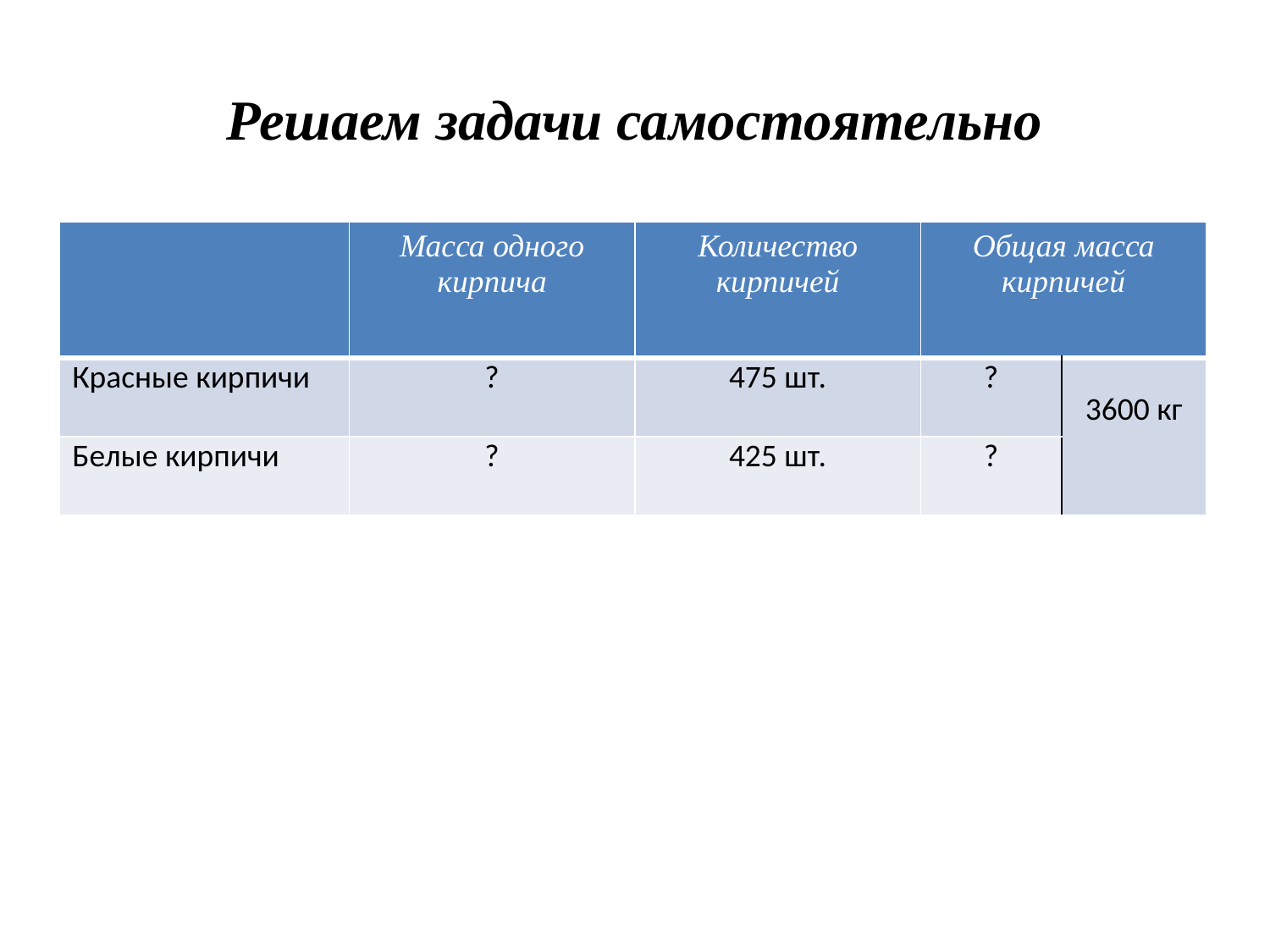

# Решаем задачи самостоятельно
|  | Масса одного кирпича | Количество кирпичей | Общая масса кирпичей |  |
| --- | --- | --- | --- | --- |
| Красные кирпичи | ? | 475 шт. | ? | 3600 кг |
| Белые кирпичи | ? | 425 шт. | ? |  |